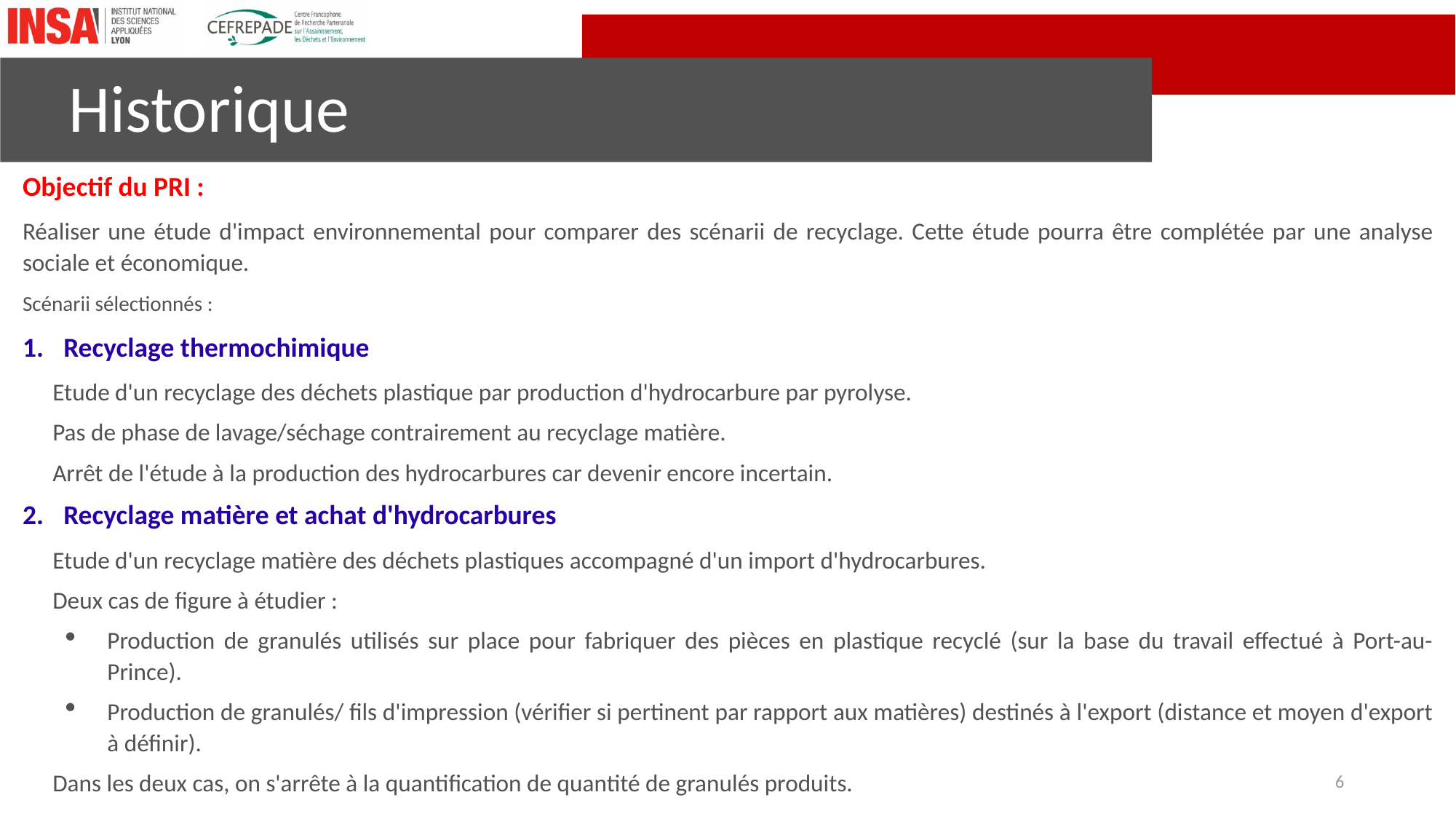

# Historique
Objectif du PRI :
Réaliser une étude d'impact environnemental pour comparer des scénarii de recyclage. Cette étude pourra être complétée par une analyse sociale et économique.
Scénarii sélectionnés :
Recyclage thermochimique
Etude d'un recyclage des déchets plastique par production d'hydrocarbure par pyrolyse.
Pas de phase de lavage/séchage contrairement au recyclage matière.
Arrêt de l'étude à la production des hydrocarbures car devenir encore incertain.
Recyclage matière et achat d'hydrocarbures
Etude d'un recyclage matière des déchets plastiques accompagné d'un import d'hydrocarbures.
Deux cas de figure à étudier :
Production de granulés utilisés sur place pour fabriquer des pièces en plastique recyclé (sur la base du travail effectué à Port-au-Prince).
Production de granulés/ fils d'impression (vérifier si pertinent par rapport aux matières) destinés à l'export (distance et moyen d'export à définir).
Dans les deux cas, on s'arrête à la quantification de quantité de granulés produits.
6